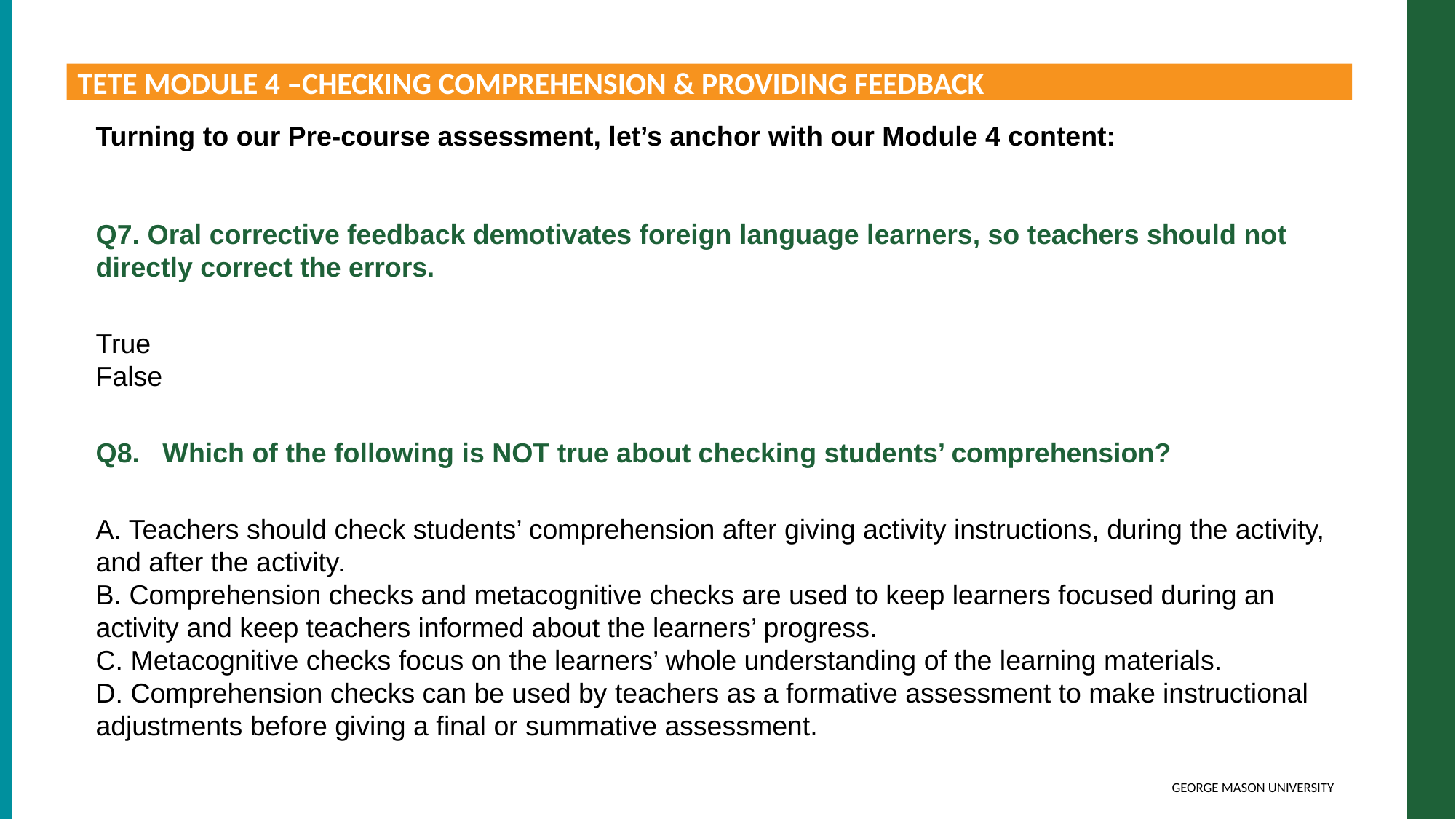

TETE MODULE 4 –CHECKING COMPREHENSION & PROVIDING FEEDBACK
Turning to our Pre-course assessment, let’s anchor with our Module 4 content:

Q7. Oral corrective feedback demotivates foreign language learners, so teachers should not directly correct the errors.
True
False
Q8.   Which of the following is NOT true about checking students’ comprehension?
A. Teachers should check students’ comprehension after giving activity instructions, during the activity,   and after the activity.
B. Comprehension checks and metacognitive checks are used to keep learners focused during an activity and keep teachers informed about the learners’ progress.
C. Metacognitive checks focus on the learners’ whole understanding of the learning materials.
D. Comprehension checks can be used by teachers as a formative assessment to make instructional adjustments before giving a final or summative assessment.